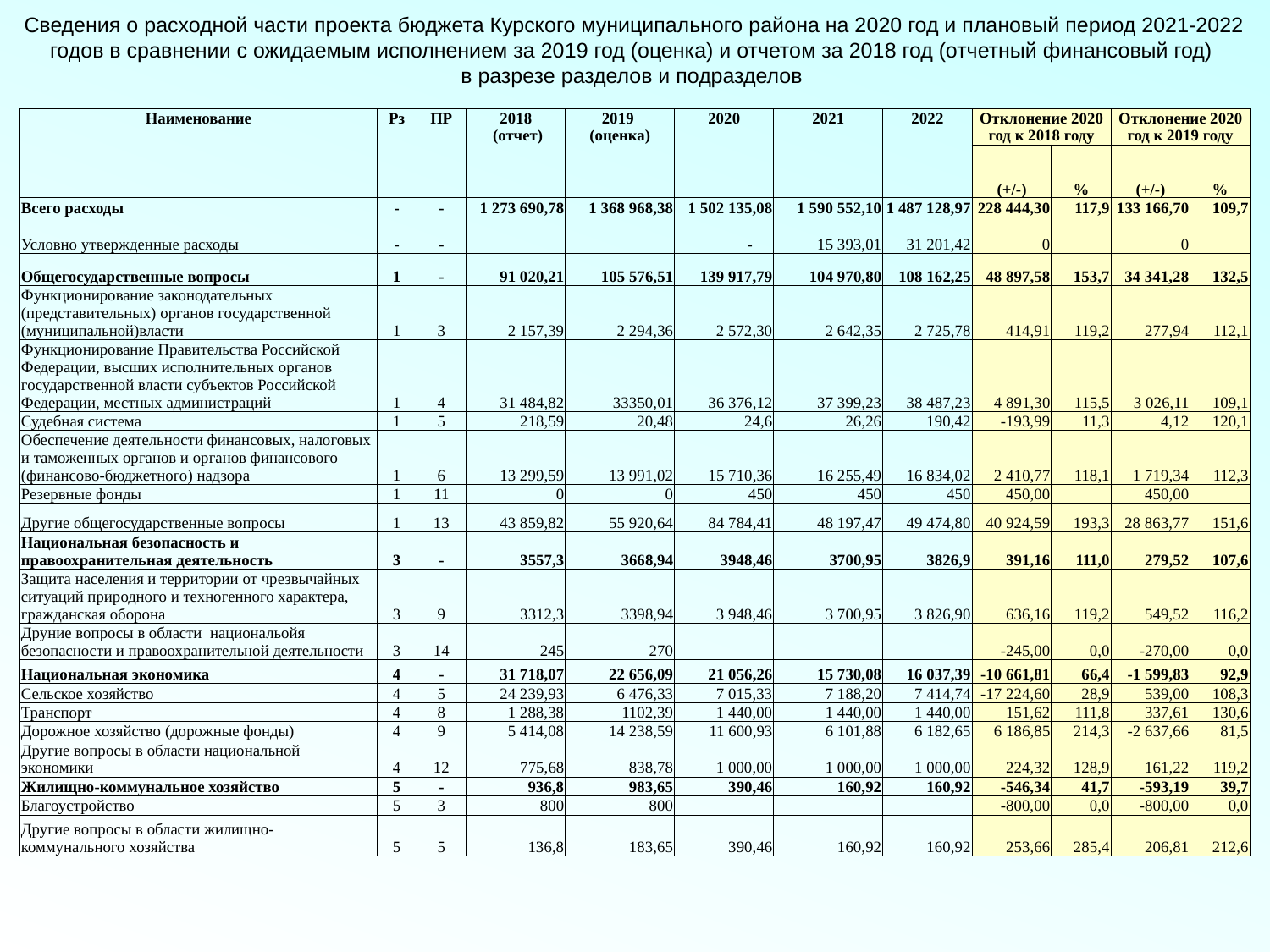

Сведения о расходной части проекта бюджета Курского муниципального района на 2020 год и плановый период 2021-2022 годов в сравнении с ожидаемым исполнением за 2019 год (оценка) и отчетом за 2018 год (отчетный финансовый год)
в разрезе разделов и подразделов
| Наименование | Рз | ПР | 2018 (отчет) | 2019 (оценка) | 2020 | 2021 | 2022 | Отклонение 2020 год к 2018 году |  | Отклонение 2020 год к 2019 году |  |
| --- | --- | --- | --- | --- | --- | --- | --- | --- | --- | --- | --- |
|  |  |  |  |  |  |  |  | (+/-) | % | (+/-) | % |
| Всего расходы | - | - | 1 273 690,78 | 1 368 968,38 | 1 502 135,08 | 1 590 552,10 | 1 487 128,97 | 228 444,30 | 117,9 | 133 166,70 | 109,7 |
| Условно утвержденные расходы | - | - |  |  | - | 15 393,01 | 31 201,42 | 0 |  | 0 |  |
| Общегосударственные вопросы | 1 | - | 91 020,21 | 105 576,51 | 139 917,79 | 104 970,80 | 108 162,25 | 48 897,58 | 153,7 | 34 341,28 | 132,5 |
| Функционирование законодательных (представительных) органов государственной (муниципальной)власти | 1 | 3 | 2 157,39 | 2 294,36 | 2 572,30 | 2 642,35 | 2 725,78 | 414,91 | 119,2 | 277,94 | 112,1 |
| Функционирование Правительства Российской Федерации, высших исполнительных органов государственной власти субъектов Российской Федерации, местных администраций | 1 | 4 | 31 484,82 | 33350,01 | 36 376,12 | 37 399,23 | 38 487,23 | 4 891,30 | 115,5 | 3 026,11 | 109,1 |
| Судебная система | 1 | 5 | 218,59 | 20,48 | 24,6 | 26,26 | 190,42 | -193,99 | 11,3 | 4,12 | 120,1 |
| Обеспечение деятельности финансовых, налоговых и таможенных органов и органов финансового (финансово-бюджетного) надзора | 1 | 6 | 13 299,59 | 13 991,02 | 15 710,36 | 16 255,49 | 16 834,02 | 2 410,77 | 118,1 | 1 719,34 | 112,3 |
| Резервные фонды | 1 | 11 | 0 | 0 | 450 | 450 | 450 | 450,00 |  | 450,00 |  |
| Другие общегосударственные вопросы | 1 | 13 | 43 859,82 | 55 920,64 | 84 784,41 | 48 197,47 | 49 474,80 | 40 924,59 | 193,3 | 28 863,77 | 151,6 |
| Национальная безопасность и правоохранительная деятельность | 3 | - | 3557,3 | 3668,94 | 3948,46 | 3700,95 | 3826,9 | 391,16 | 111,0 | 279,52 | 107,6 |
| Защита населения и территории от чрезвычайных ситуаций природного и техногенного характера, гражданская оборона | 3 | 9 | 3312,3 | 3398,94 | 3 948,46 | 3 700,95 | 3 826,90 | 636,16 | 119,2 | 549,52 | 116,2 |
| Друние вопросы в области национальойя безопасности и правоохранительной деятельности | 3 | 14 | 245 | 270 |  |  |  | -245,00 | 0,0 | -270,00 | 0,0 |
| Национальная экономика | 4 | - | 31 718,07 | 22 656,09 | 21 056,26 | 15 730,08 | 16 037,39 | -10 661,81 | 66,4 | -1 599,83 | 92,9 |
| Сельское хозяйство | 4 | 5 | 24 239,93 | 6 476,33 | 7 015,33 | 7 188,20 | 7 414,74 | -17 224,60 | 28,9 | 539,00 | 108,3 |
| Транспорт | 4 | 8 | 1 288,38 | 1102,39 | 1 440,00 | 1 440,00 | 1 440,00 | 151,62 | 111,8 | 337,61 | 130,6 |
| Дорожное хозяйство (дорожные фонды) | 4 | 9 | 5 414,08 | 14 238,59 | 11 600,93 | 6 101,88 | 6 182,65 | 6 186,85 | 214,3 | -2 637,66 | 81,5 |
| Другие вопросы в области национальной экономики | 4 | 12 | 775,68 | 838,78 | 1 000,00 | 1 000,00 | 1 000,00 | 224,32 | 128,9 | 161,22 | 119,2 |
| Жилищно-коммунальное хозяйство | 5 | - | 936,8 | 983,65 | 390,46 | 160,92 | 160,92 | -546,34 | 41,7 | -593,19 | 39,7 |
| Благоустройство | 5 | 3 | 800 | 800 |  |  |  | -800,00 | 0,0 | -800,00 | 0,0 |
| Другие вопросы в области жилищно-коммунального хозяйства | 5 | 5 | 136,8 | 183,65 | 390,46 | 160,92 | 160,92 | 253,66 | 285,4 | 206,81 | 212,6 |